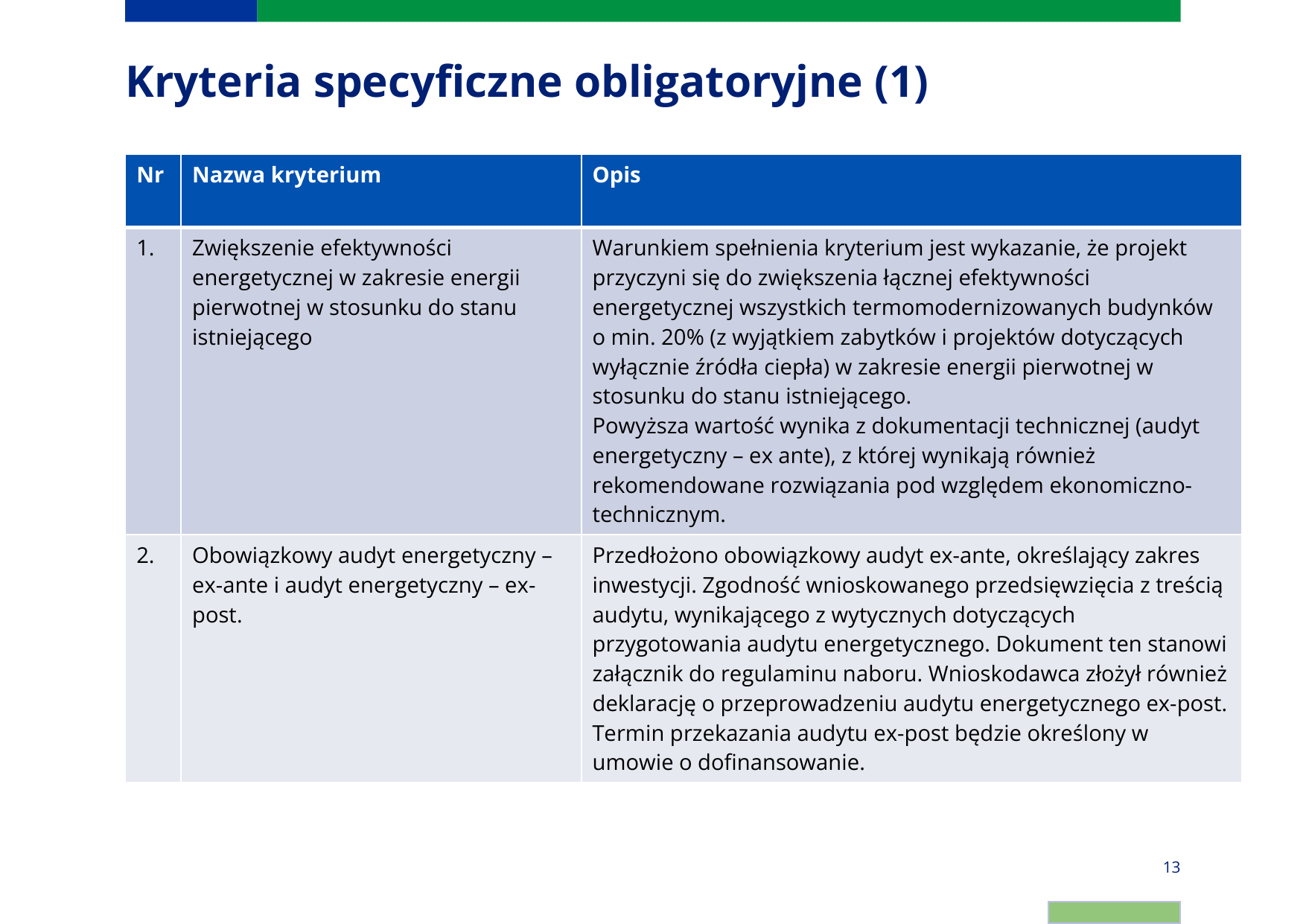

# Kryteria specyficzne obligatoryjne (1)
| Nr | Nazwa kryterium | Opis |
| --- | --- | --- |
| 1. | Zwiększenie efektywności energetycznej w zakresie energii pierwotnej w stosunku do stanu istniejącego | Warunkiem spełnienia kryterium jest wykazanie, że projekt przyczyni się do zwiększenia łącznej efektywności energetycznej wszystkich termomodernizowanych budynków o min. 20% (z wyjątkiem zabytków i projektów dotyczących wyłącznie źródła ciepła) w zakresie energii pierwotnej w stosunku do stanu istniejącego. Powyższa wartość wynika z dokumentacji technicznej (audyt energetyczny – ex ante), z której wynikają również rekomendowane rozwiązania pod względem ekonomiczno-technicznym. |
| 2. | Obowiązkowy audyt energetyczny – ex-ante i audyt energetyczny – ex-post. | Przedłożono obowiązkowy audyt ex-ante, określający zakres inwestycji. Zgodność wnioskowanego przedsięwzięcia z treścią audytu, wynikającego z wytycznych dotyczących przygotowania audytu energetycznego. Dokument ten stanowi załącznik do regulaminu naboru. Wnioskodawca złożył również deklarację o przeprowadzeniu audytu energetycznego ex-post. Termin przekazania audytu ex-post będzie określony w umowie o dofinansowanie. |
13